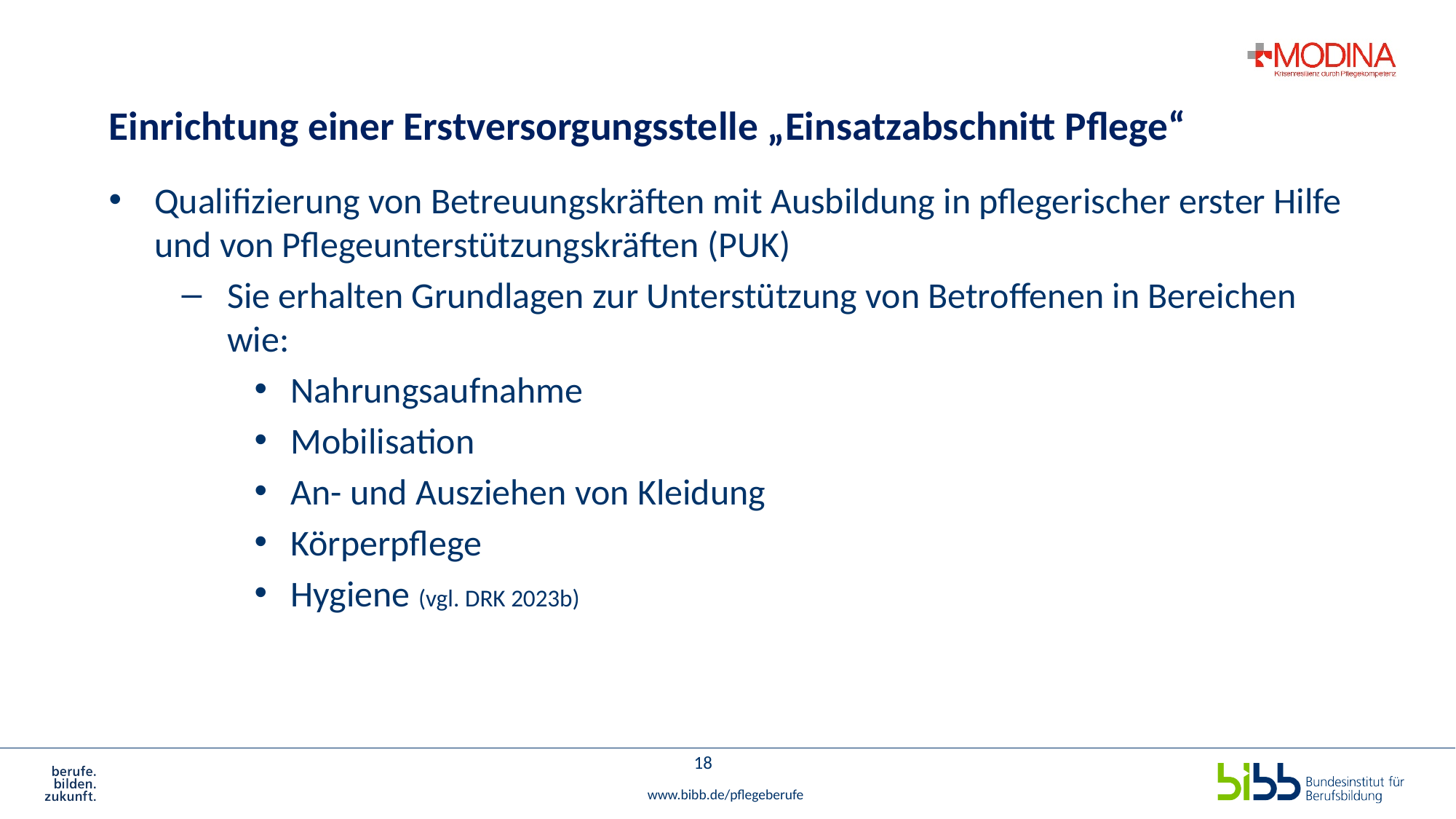

# Einrichtung einer Erstversorgungsstelle „Einsatzabschnitt Pflege“
Qualifizierung von Betreuungskräften mit Ausbildung in pflegerischer erster Hilfe und von Pflegeunterstützungskräften (PUK)
Sie erhalten Grundlagen zur Unterstützung von Betroffenen in Bereichen wie:
Nahrungsaufnahme
Mobilisation
An- und Ausziehen von Kleidung
Körperpflege
Hygiene (vgl. DRK 2023b)